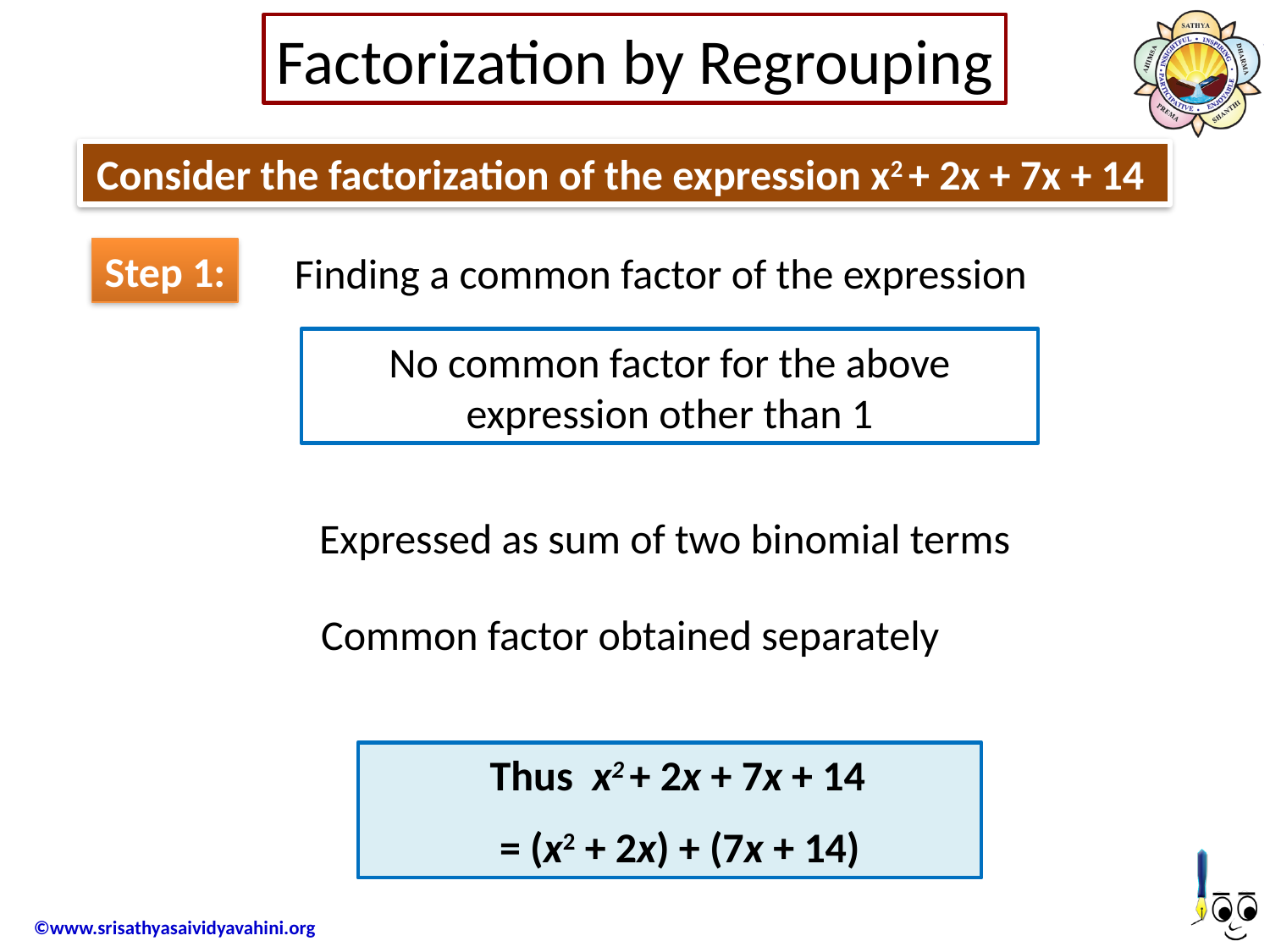

Factorization by Regrouping
Consider the factorization of the expression x2 + 2x + 7x + 14
Step 1:
Finding a common factor of the expression
No common factor for the above expression other than 1
Expressed as sum of two binomial terms
Common factor obtained separately
Thus  x2 + 2x + 7x + 14
 = (x2 + 2x) + (7x + 14)